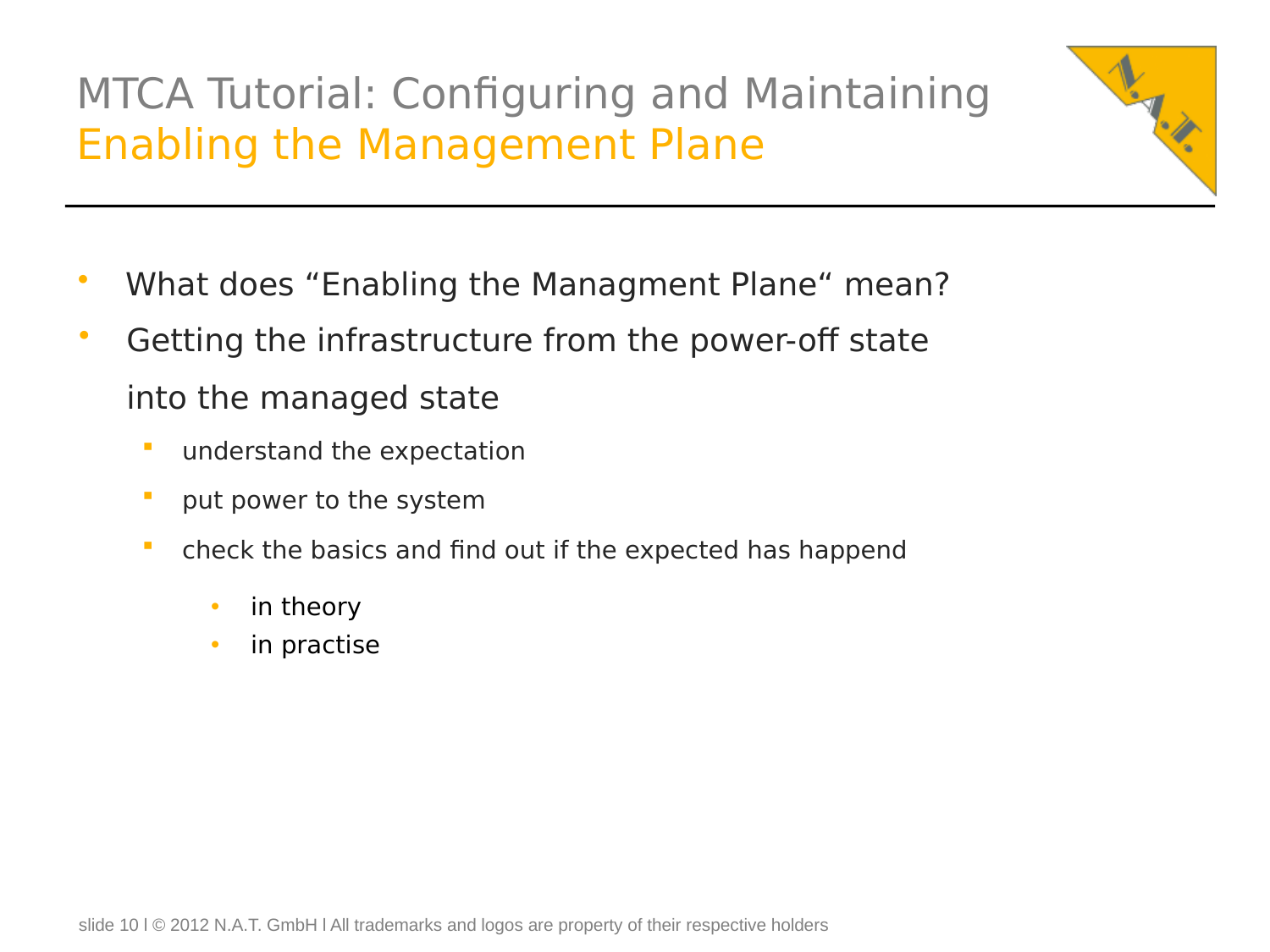

# MTCA Tutorial: Configuring and Maintaining Enabling the Management Plane
What does “Enabling the Managment Plane“ mean?
Getting the infrastructure from the power-off state into the managed state
understand the expectation
put power to the system
check the basics and find out if the expected has happend
in theory
in practise